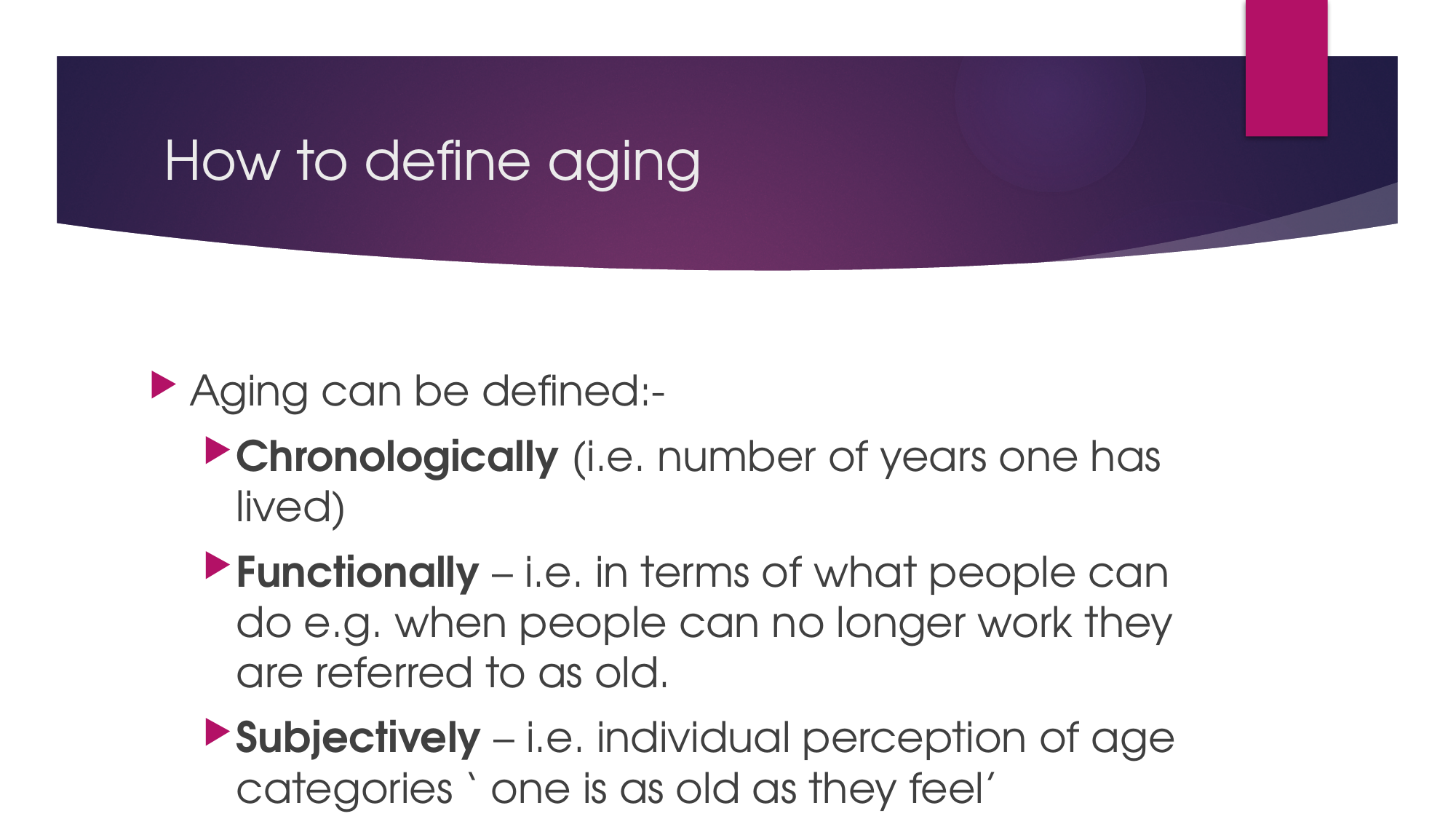

# How to define aging

Aging can be defined:-
Chronologically (i.e. number of years one has lived)
Functionally – i.e. in terms of what people can do e.g. when people can no longer work they are referred to as old.
Subjectively – i.e. individual perception of age categories ‘ one is as old as they feel’